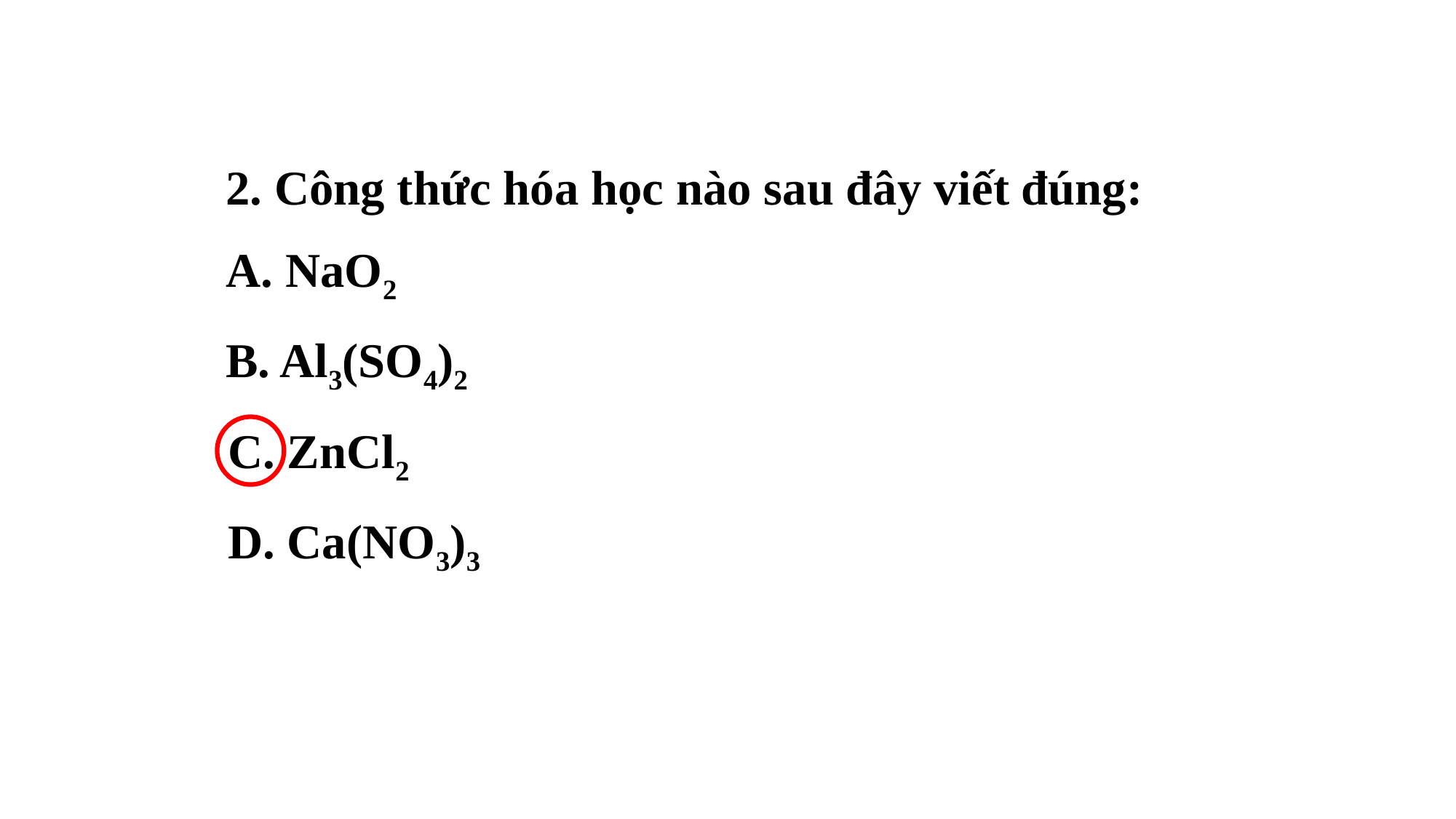

2. Công thức hóa học nào sau đây viết đúng:
 A. NaO2
 B. Al3(SO4)2
  C. ZnCl2
  D. Ca(NO3)3